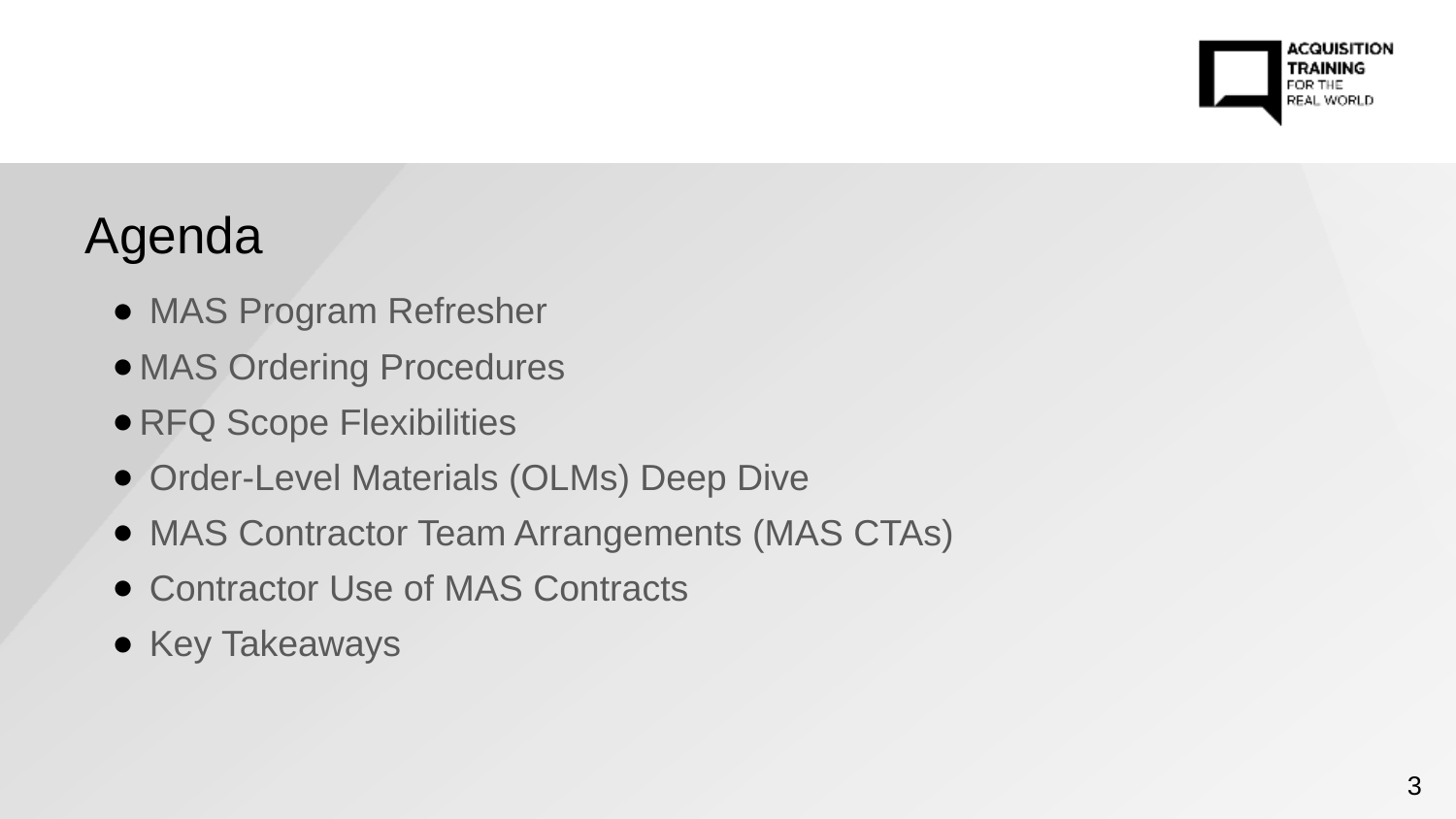

# Agenda
 MAS Program Refresher
MAS Ordering Procedures
RFQ Scope Flexibilities
 Order-Level Materials (OLMs) Deep Dive
 MAS Contractor Team Arrangements (MAS CTAs)
 Contractor Use of MAS Contracts
 Key Takeaways